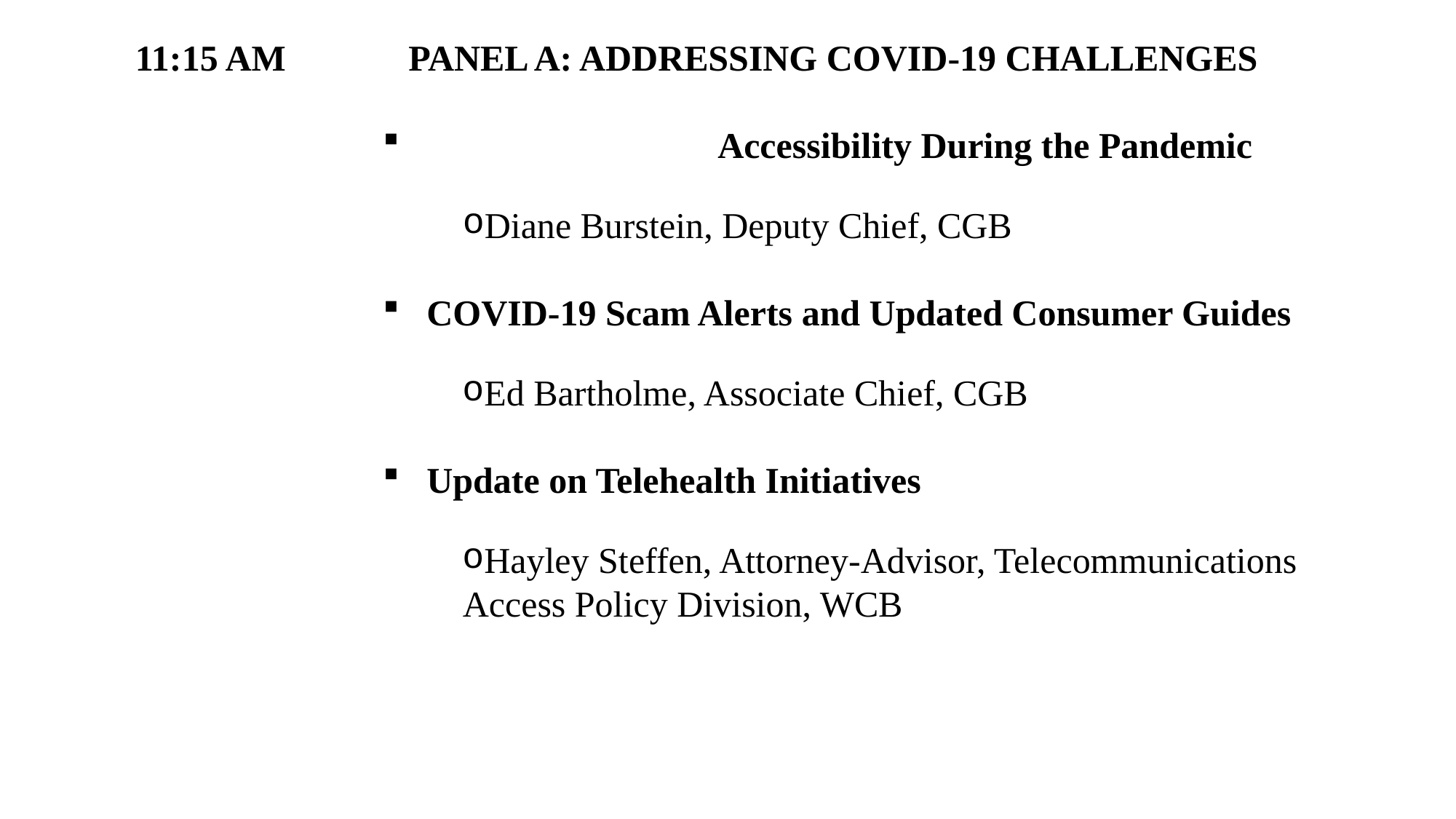

11:15 am	Panel A: Addressing COVID-19 Challenges

 	 Accessibility During the Pandemic

Diane Burstein, Deputy Chief, CGB

  COVID-19 Scam Alerts and Updated Consumer Guides

Ed Bartholme, Associate Chief, CGB

  Update on Telehealth Initiatives

Hayley Steffen, Attorney-Advisor, Telecommunications   	Access Policy Division, WCB